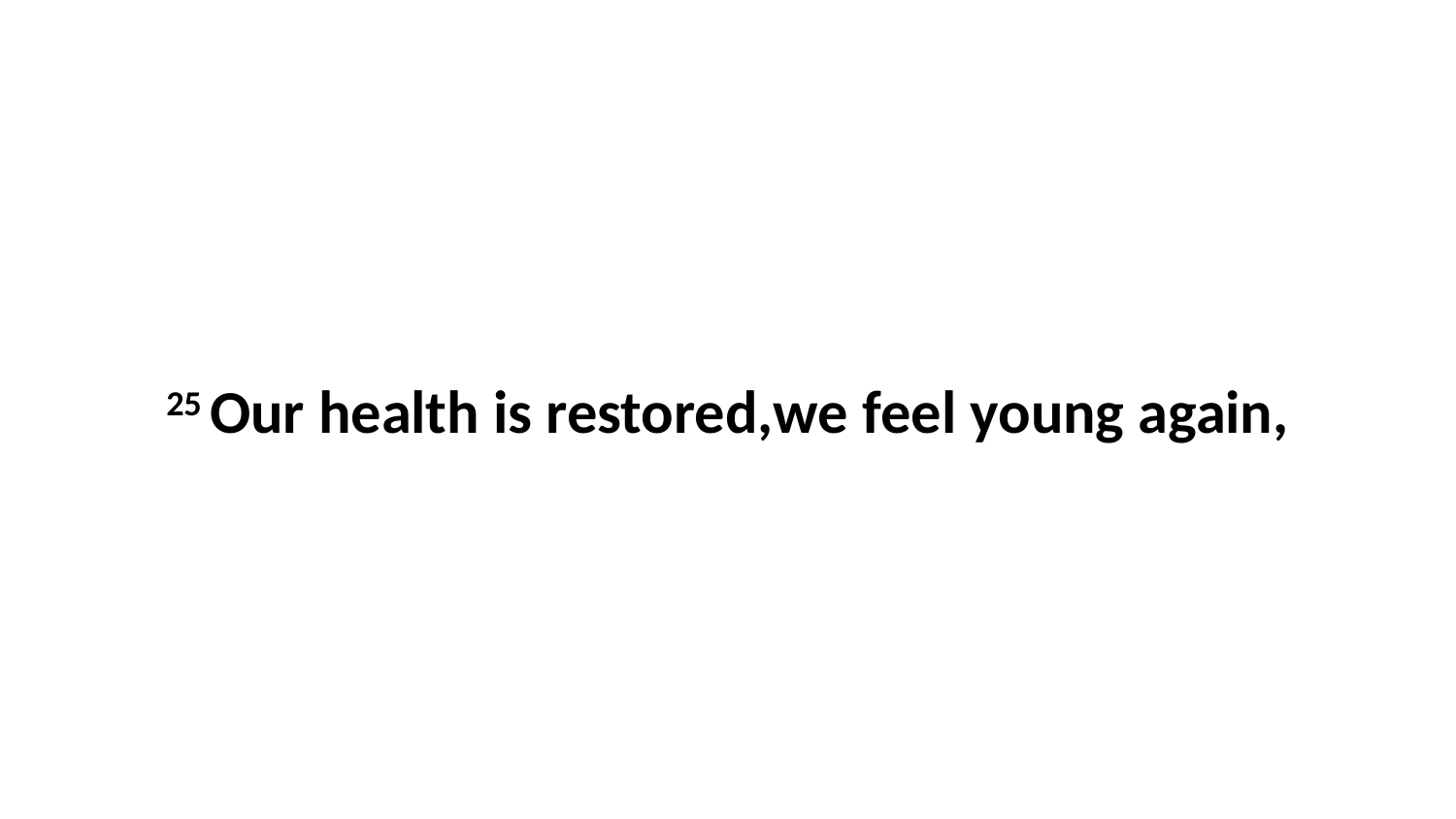

25 Our health is restored,we feel young again,